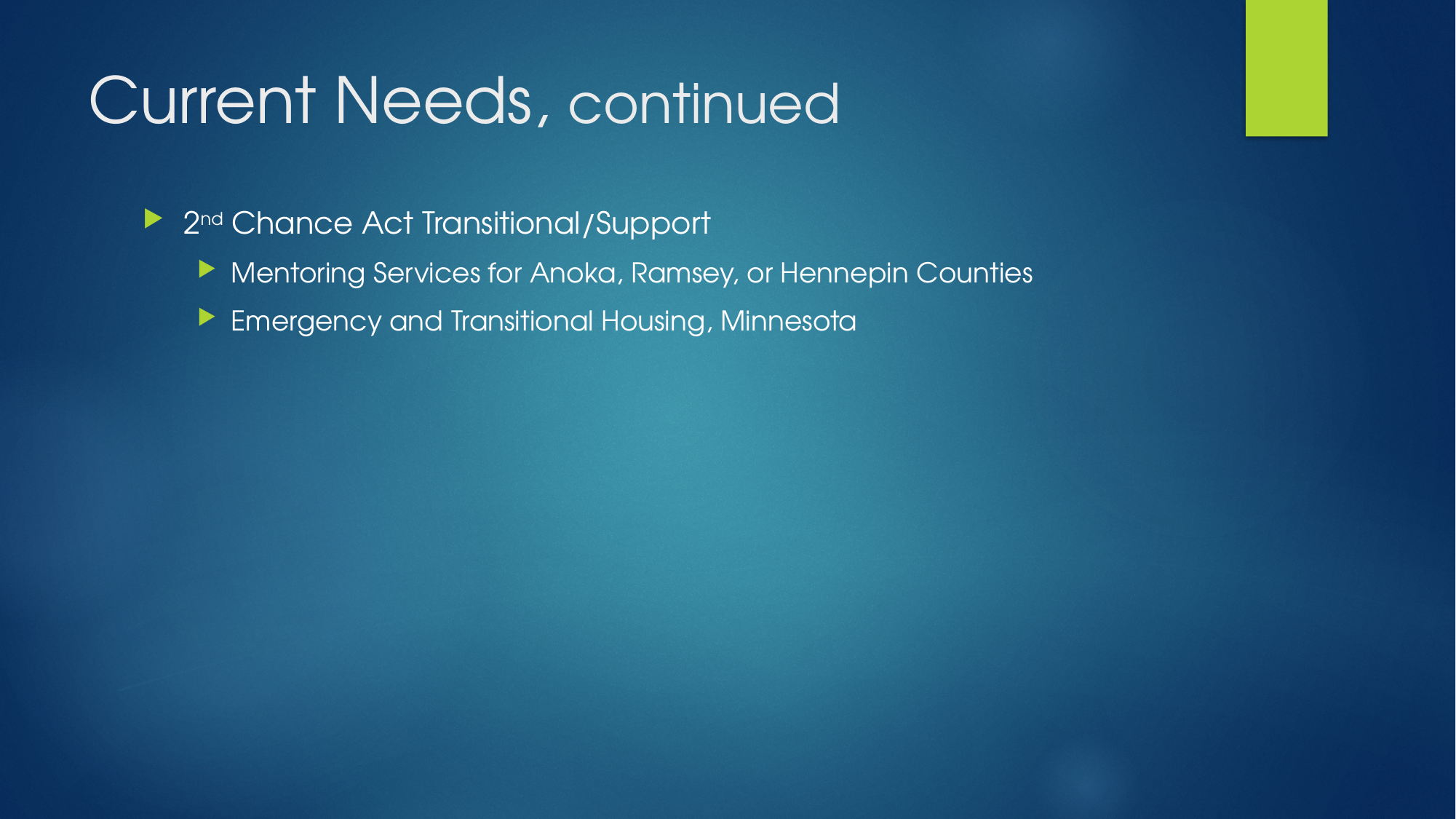

# Current Needs, continued
2nd Chance Act Transitional/Support
Mentoring Services for Anoka, Ramsey, or Hennepin Counties
Emergency and Transitional Housing, Minnesota